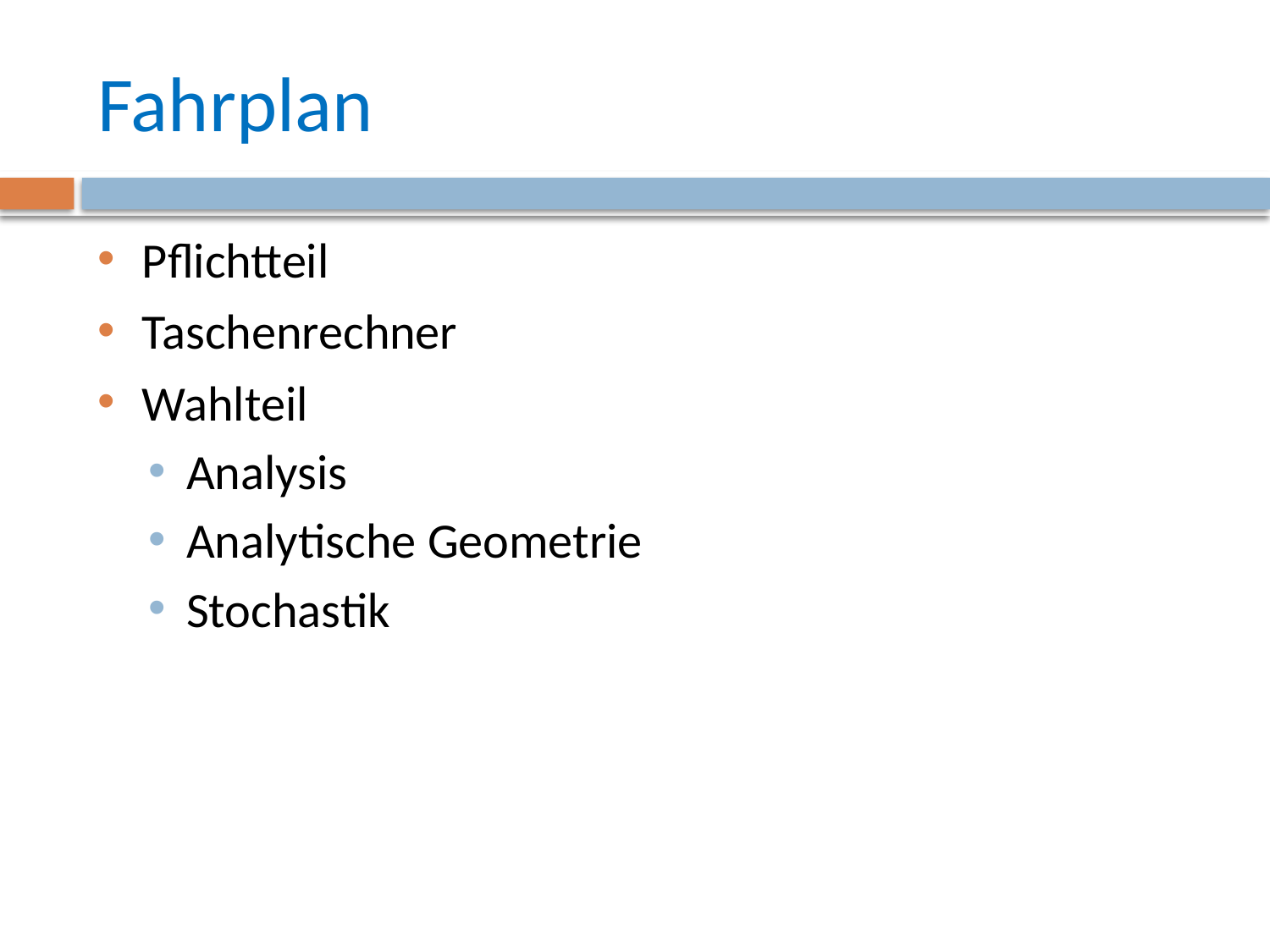

# Fahrplan
Pflichtteil
Taschenrechner
Wahlteil
Analysis
Analytische Geometrie
Stochastik